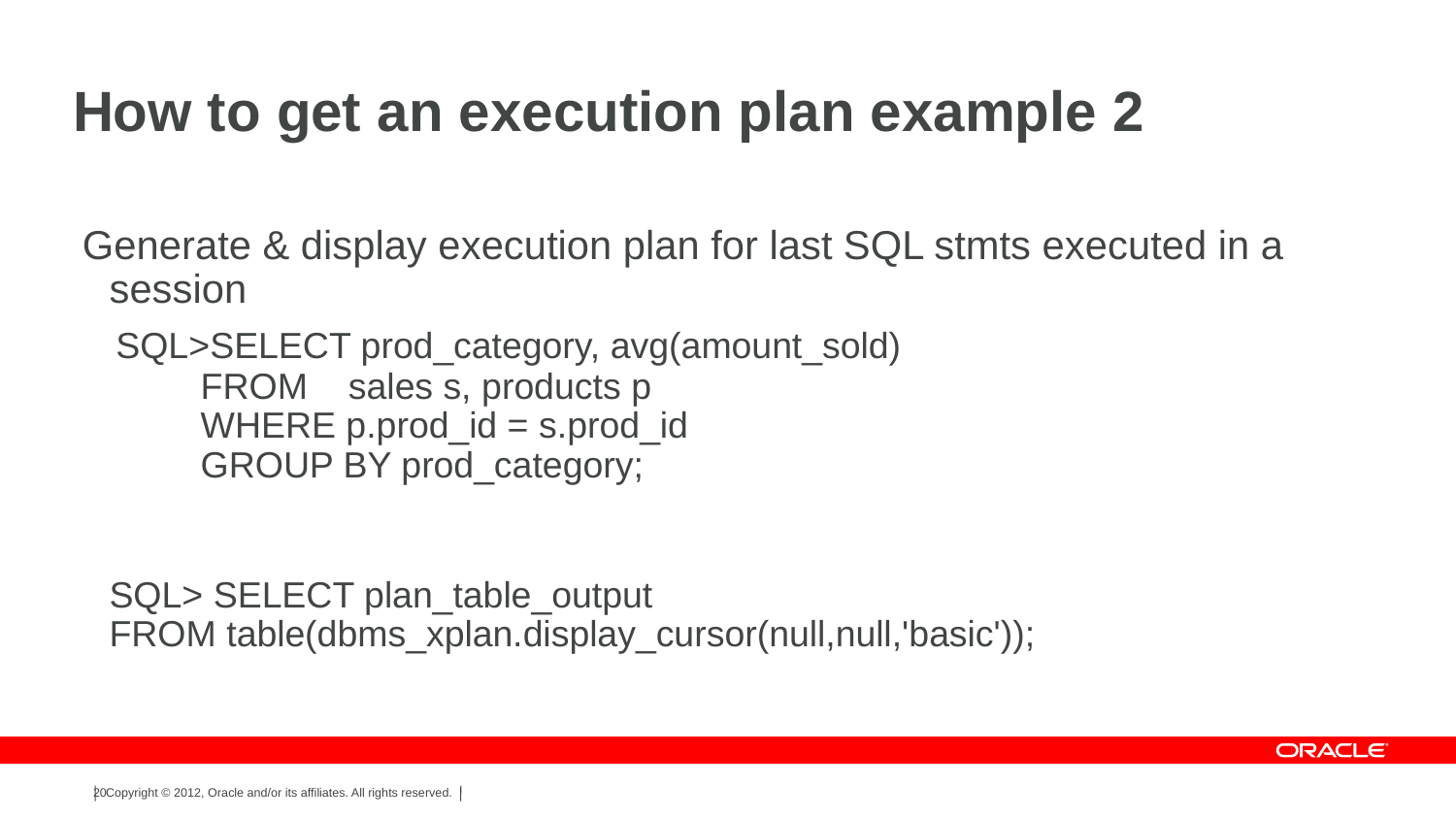

# How to get an execution plan example 2

Generate & display execution plan for last SQL stmts executed in a session
   SQL>SELECT prod_category, avg(amount_sold)
         FROM    sales s, products p
         WHERE p.prod_id = s.prod_id
         GROUP BY prod_category;
SQL> SELECT plan_table_output
FROM table(dbms_xplan.display_cursor(null,null,'basic'));